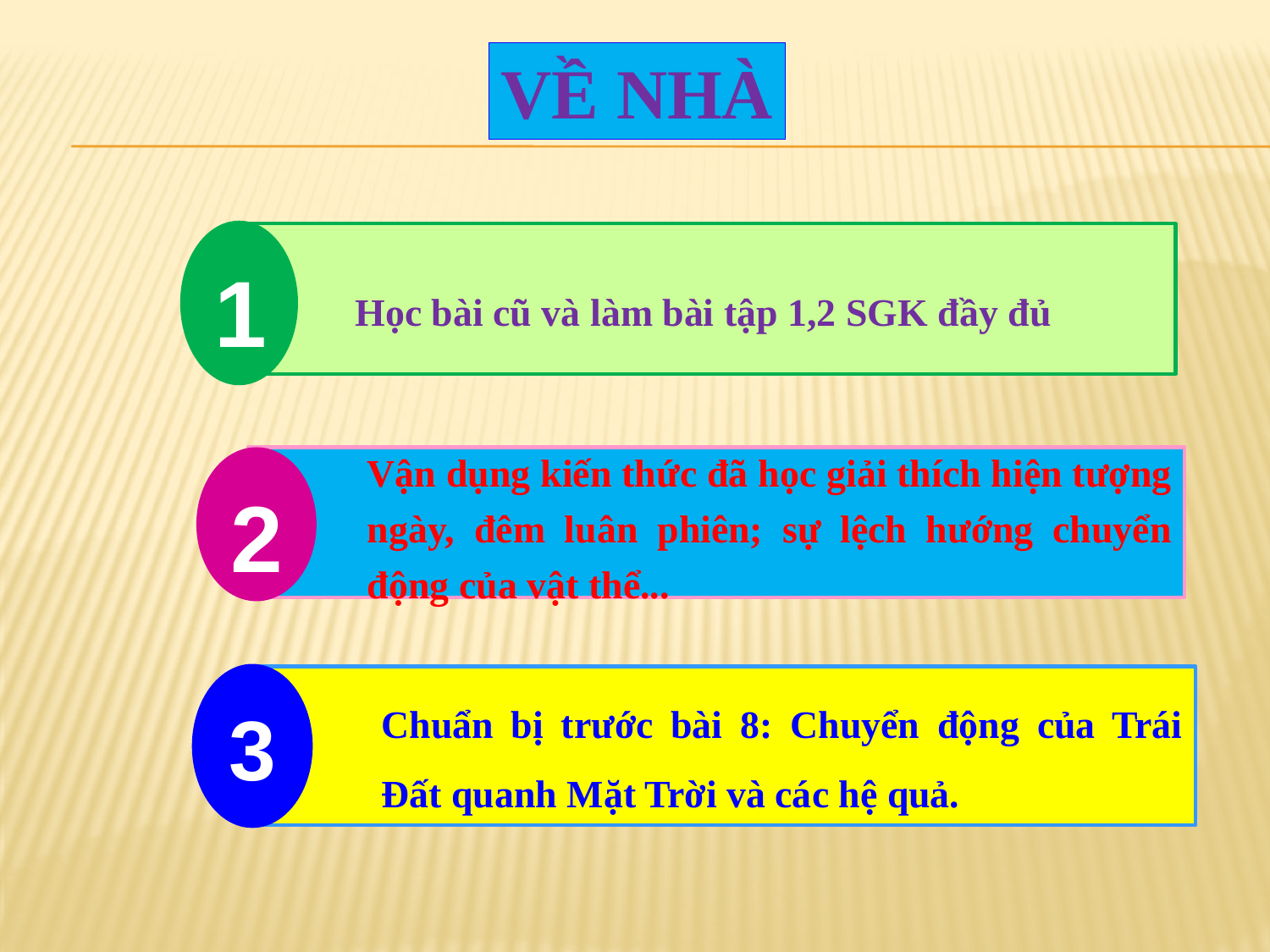

VỀ NHÀ
1
Học bài cũ và làm bài tập 1,2 SGK đầy đủ
2
Vận dụng kiến thức đã học giải thích hiện tượng ngày, đêm luân phiên; sự lệch hướng chuyển động của vật thể...
3
Chuẩn bị trước bài 8: Chuyển động của Trái Đất quanh Mặt Trời và các hệ quả.